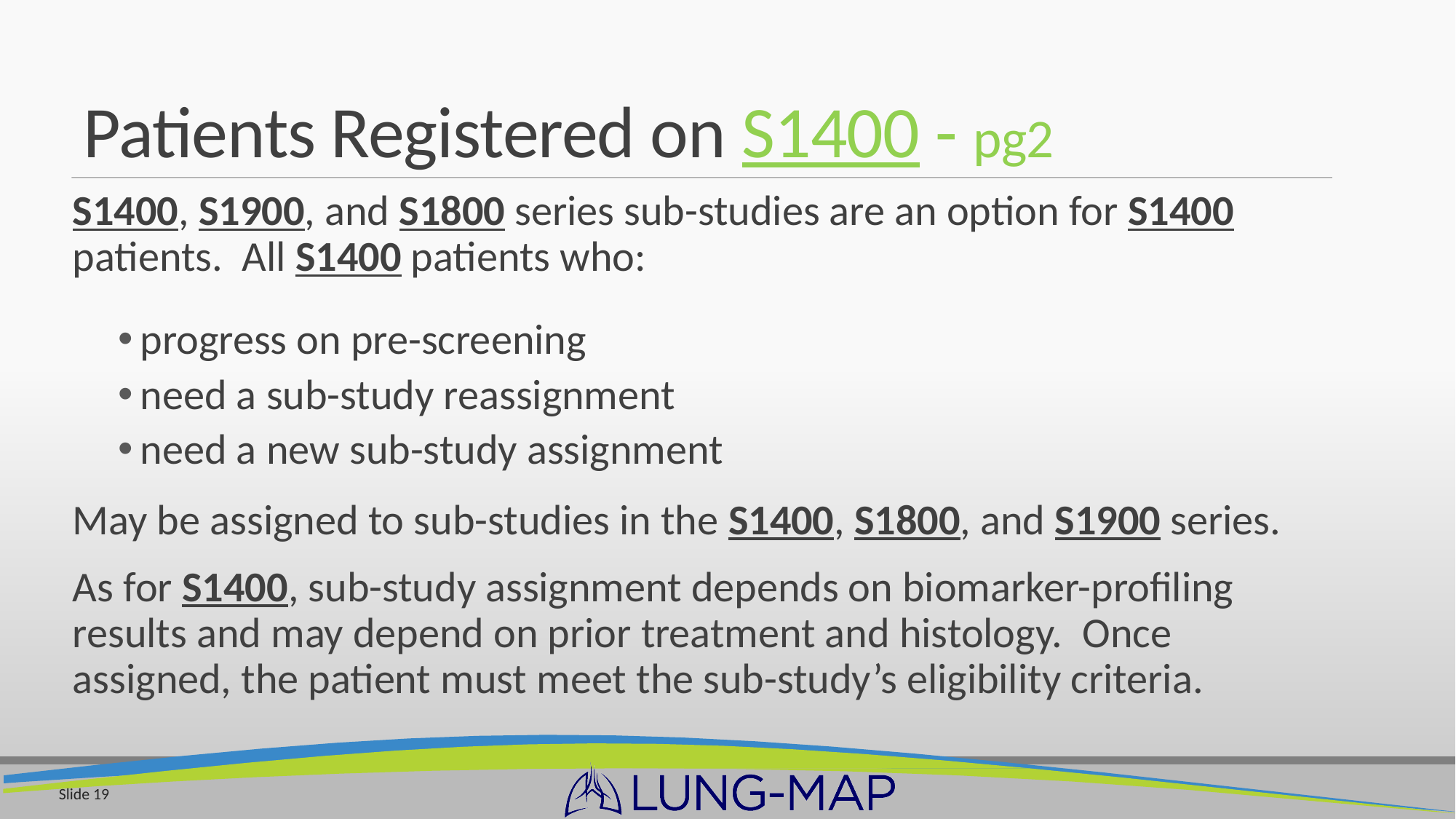

# Patients Registered on S1400 - pg2
S1400, S1900, and S1800 series sub-studies are an option for S1400 patients.  All S1400 patients who:

progress on pre-screening
need a sub-study reassignment
need a new sub-study assignment
May be assigned to sub-studies in the S1400, S1800, and S1900 series.
As for S1400, sub-study assignment depends on biomarker-profiling results and may depend on prior treatment and histology.  Once assigned, the patient must meet the sub-study’s eligibility criteria.
Slide 19